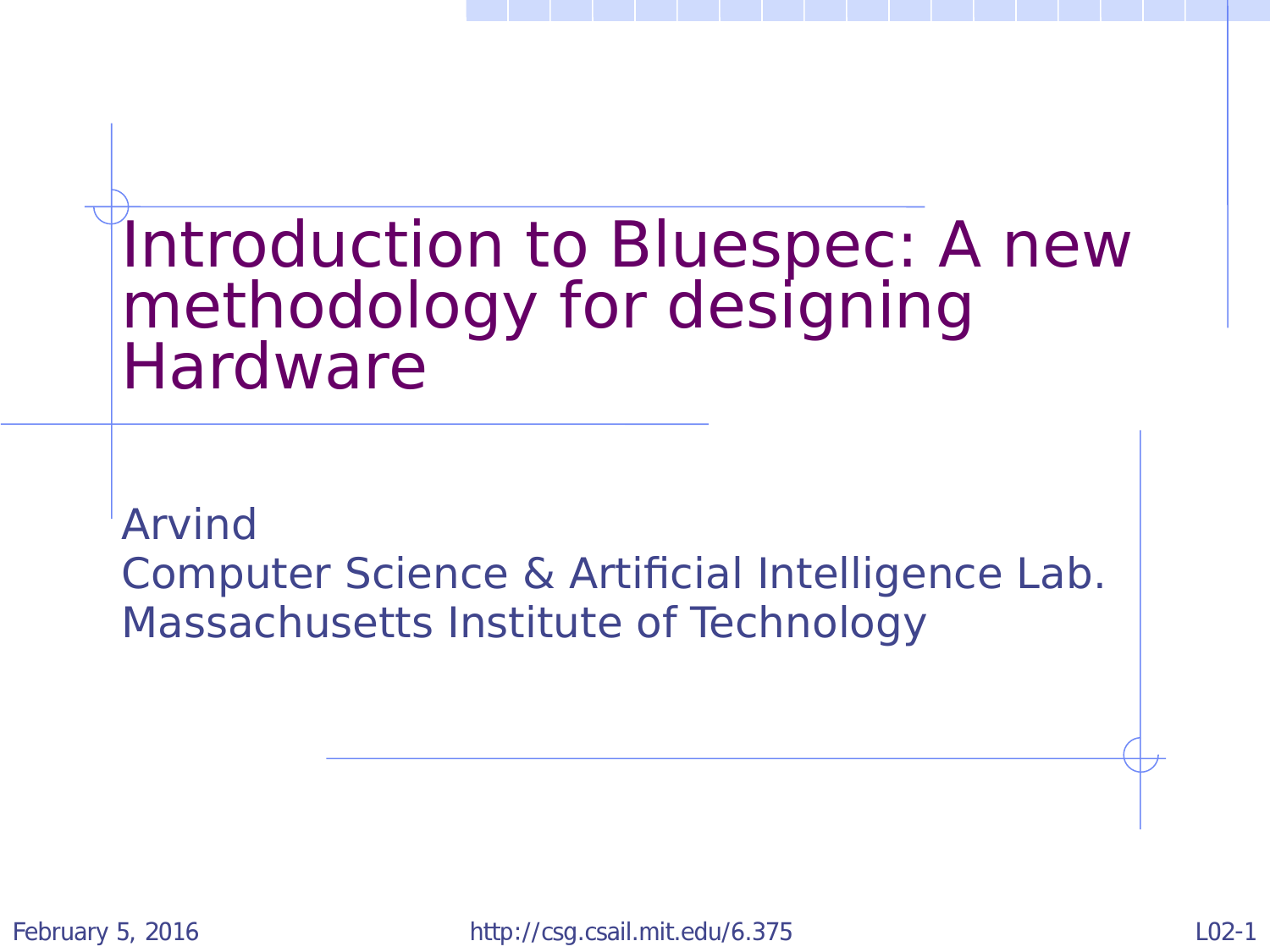

Introduction to Bluespec: A new methodology for designing Hardware

Arvind
Computer Science & Artificial Intelligence Lab.
Massachusetts Institute of Technology
February 5, 2016
http://csg.csail.mit.edu/6.375
L02-1